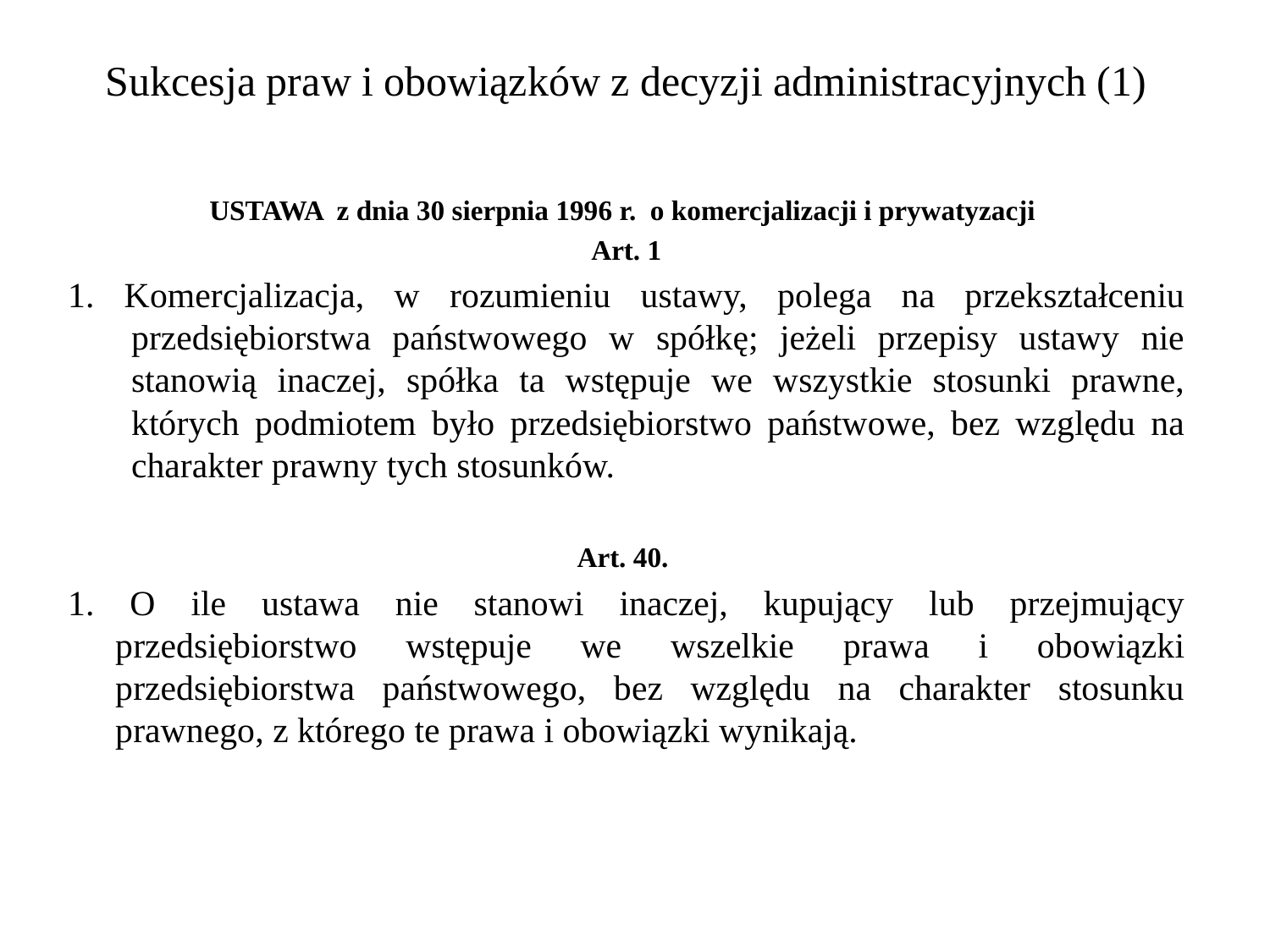

# Sukcesja praw i obowiązków z decyzji administracyjnych (1)
USTAWA  z dnia 30 sierpnia 1996 r.  o komercjalizacji i prywatyzacji
Art. 1
1. Komercjalizacja, w rozumieniu ustawy, polega na przekształceniu przedsiębiorstwa państwowego w spółkę; jeżeli przepisy ustawy nie stanowią inaczej, spółka ta wstępuje we wszystkie stosunki prawne, których podmiotem było przedsiębiorstwo państwowe, bez względu na charakter prawny tych stosunków.

Art. 40.
1. O ile ustawa nie stanowi inaczej, kupujący lub przejmujący przedsiębiorstwo wstępuje we wszelkie prawa i obowiązki przedsiębiorstwa państwowego, bez względu na charakter stosunku prawnego, z którego te prawa i obowiązki wynikają.